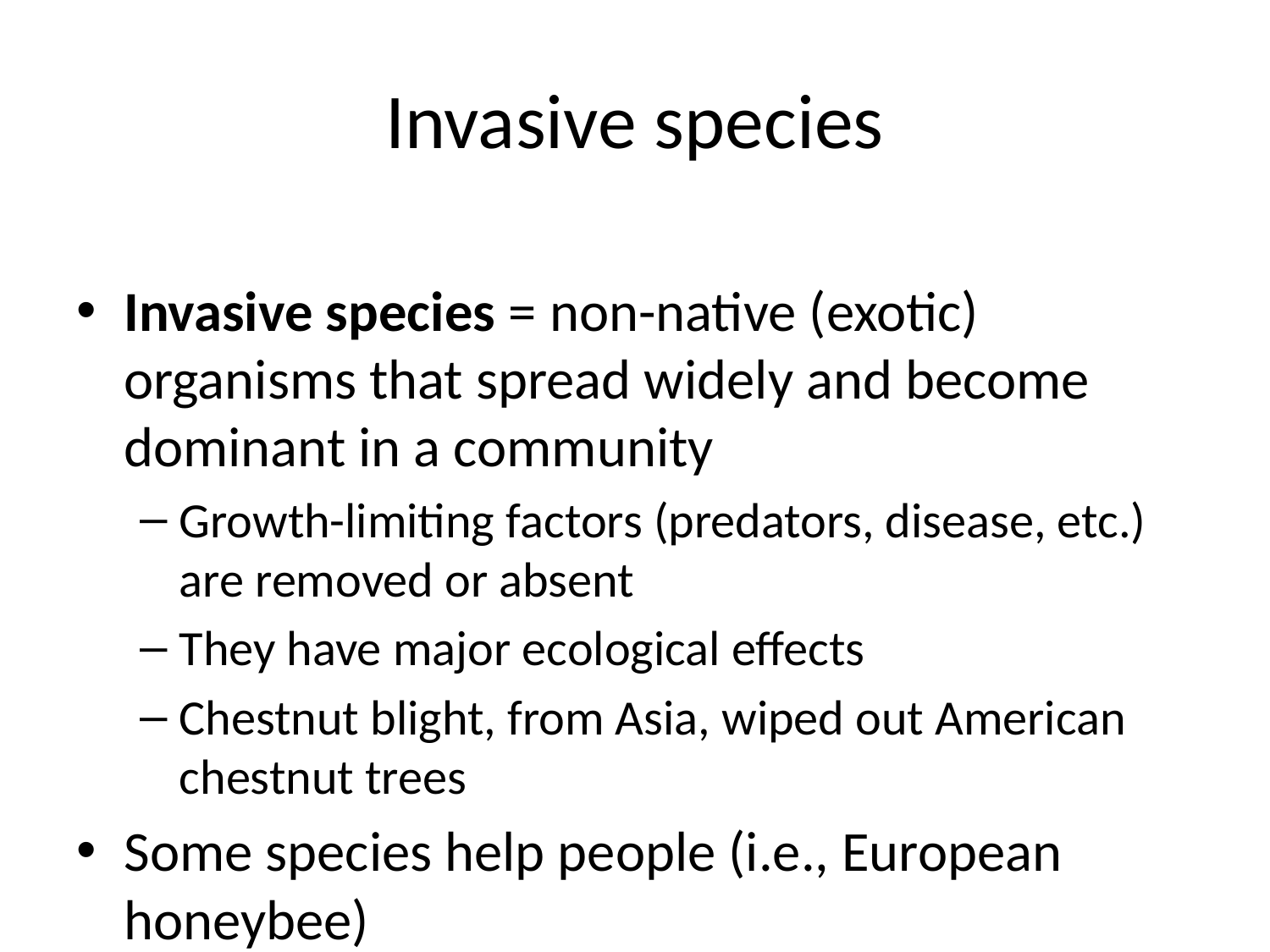

# Invasive species
Invasive species = non-native (exotic) organisms that spread widely and become dominant in a community
Growth-limiting factors (predators, disease, etc.) are removed or absent
They have major ecological effects
Chestnut blight, from Asia, wiped out American chestnut trees
Some species help people (i.e., European honeybee)